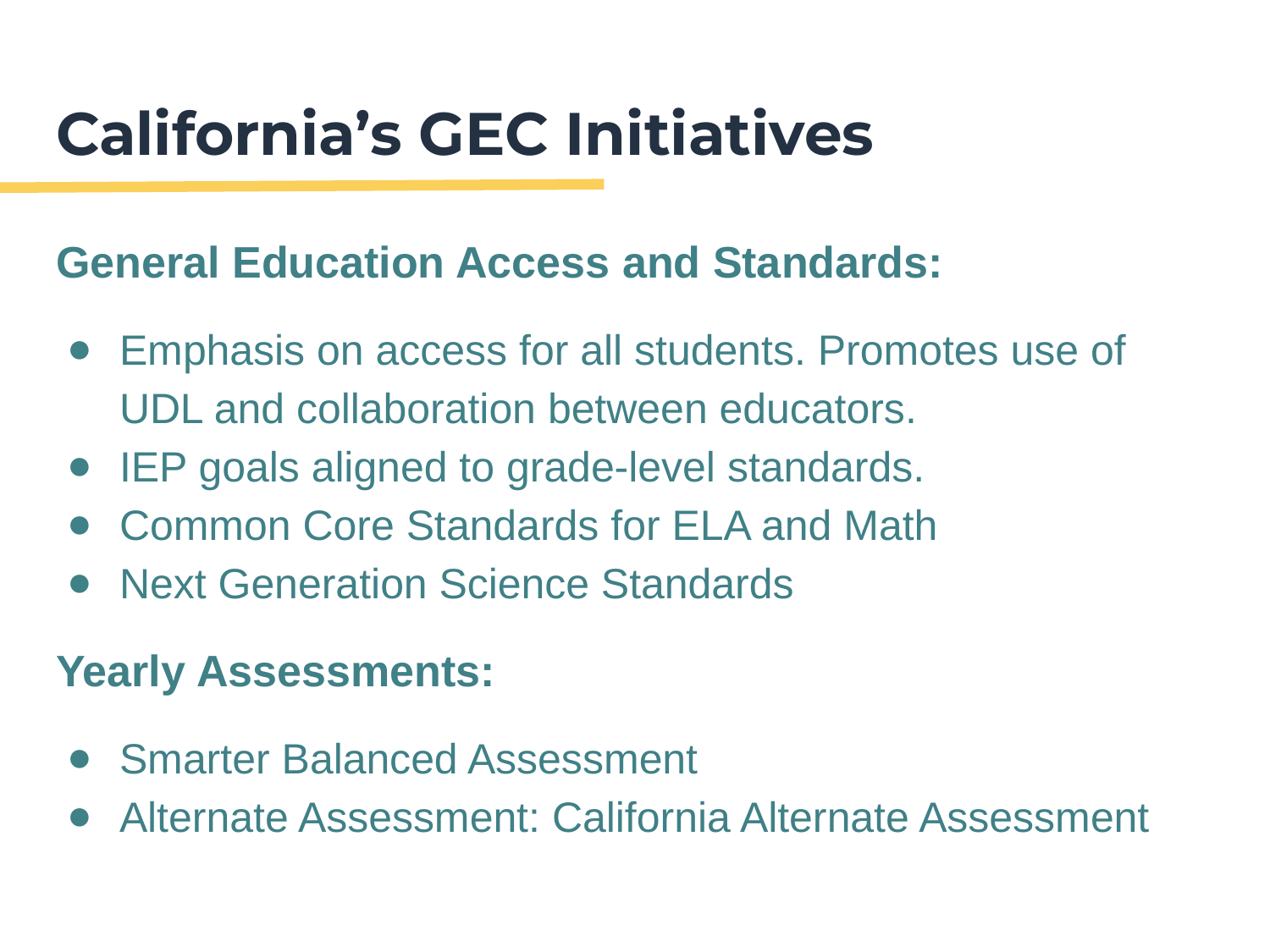

# California’s GEC Initiatives
General Education Access and Standards:
Emphasis on access for all students. Promotes use of UDL and collaboration between educators.
IEP goals aligned to grade-level standards.
Common Core Standards for ELA and Math
Next Generation Science Standards
Yearly Assessments:
Smarter Balanced Assessment
Alternate Assessment: California Alternate Assessment